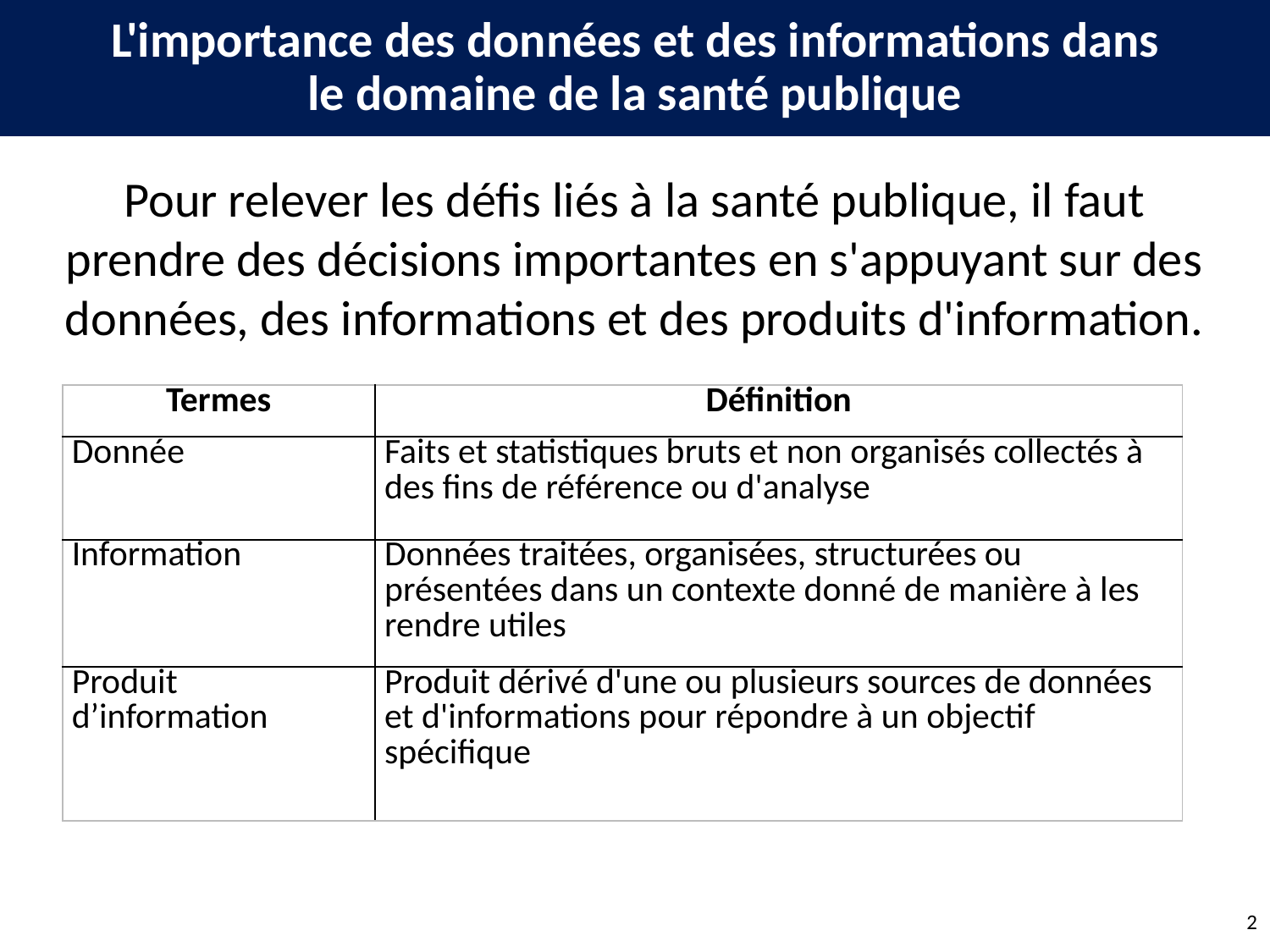

# L'importance des données et des informations dans le domaine de la santé publique
Pour relever les défis liés à la santé publique, il faut prendre des décisions importantes en s'appuyant sur des données, des informations et des produits d'information.
| Termes | Définition |
| --- | --- |
| Donnée | Faits et statistiques bruts et non organisés collectés à des fins de référence ou d'analyse |
| Information | Données traitées, organisées, structurées ou présentées dans un contexte donné de manière à les rendre utiles |
| Produit d’information | Produit dérivé d'une ou plusieurs sources de données et d'informations pour répondre à un objectif spécifique |
2